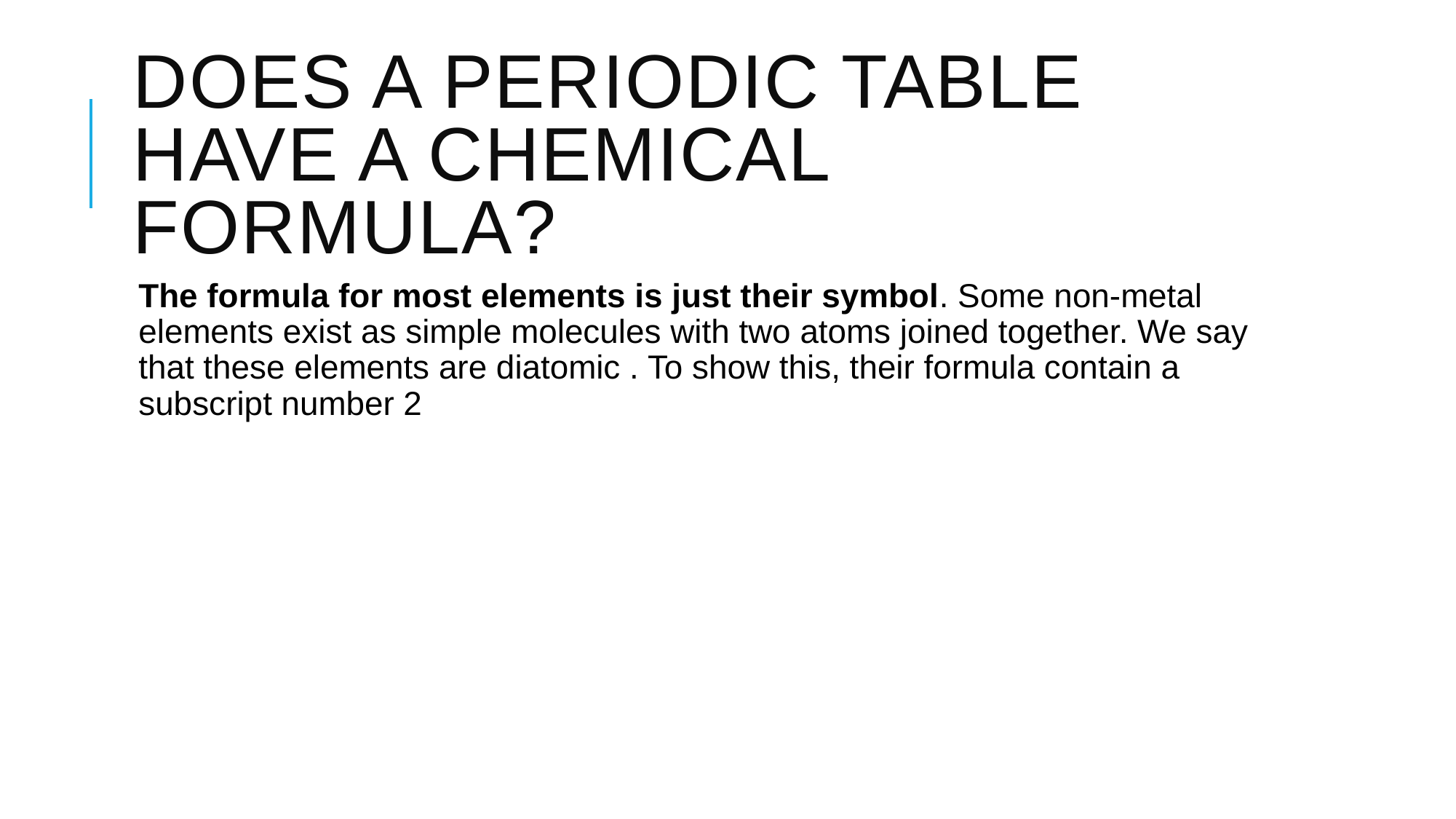

# Does a Periodic table have a chemical formula?
The formula for most elements is just their symbol. Some non-metal elements exist as simple molecules with two atoms joined together. We say that these elements are diatomic . To show this, their formula contain a subscript number 2